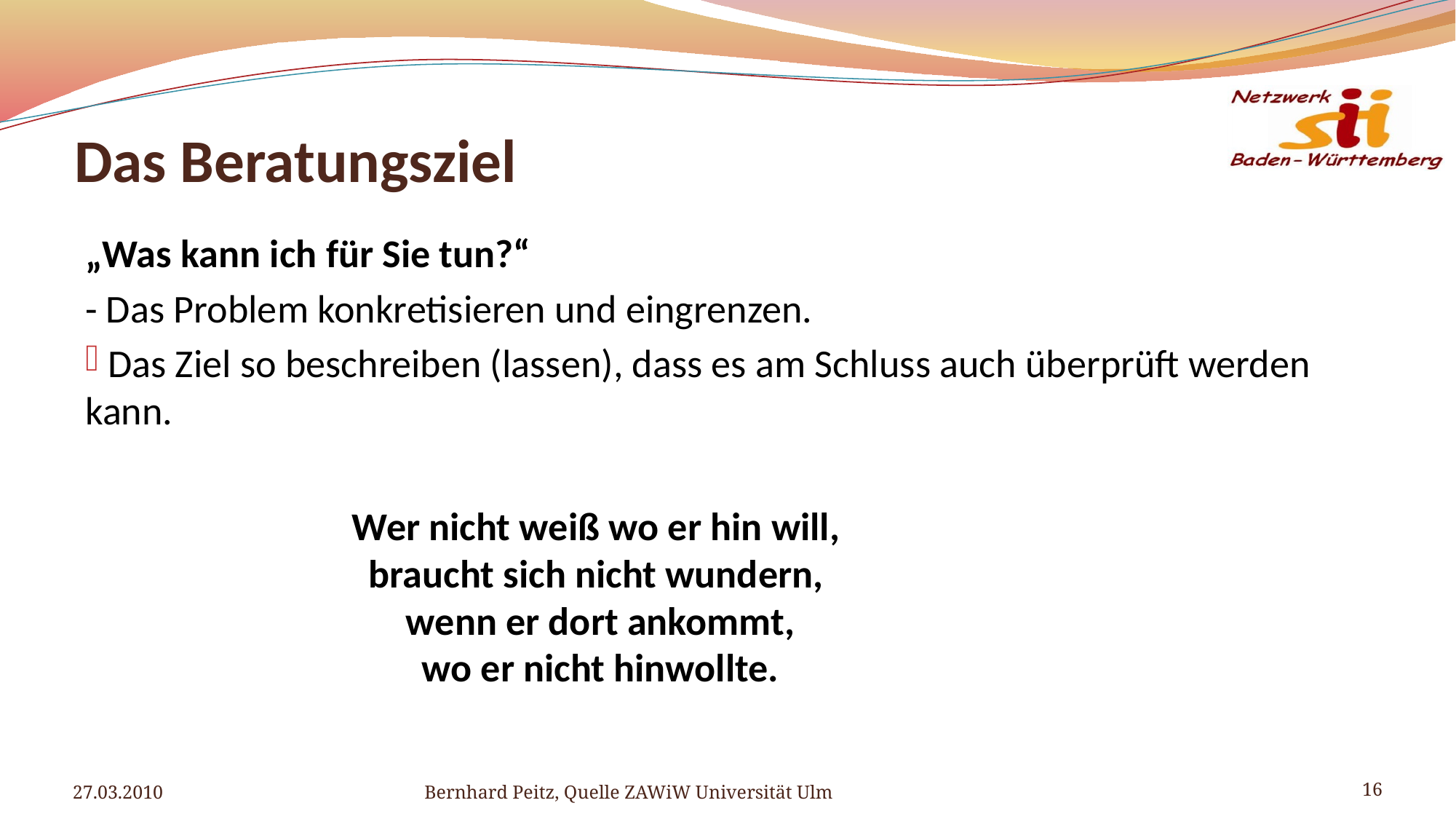

# Das Beratungsziel
„Was kann ich für Sie tun?“
- Das Problem konkretisieren und eingrenzen.
 Das Ziel so beschreiben (lassen), dass es am Schluss auch überprüft werden kann.

Wer nicht weiß wo er hin will,
braucht sich nicht wundern,
wenn er dort ankommt,
wo er nicht hinwollte.
27.03.2010
Bernhard Peitz, Quelle ZAWiW Universität Ulm
16